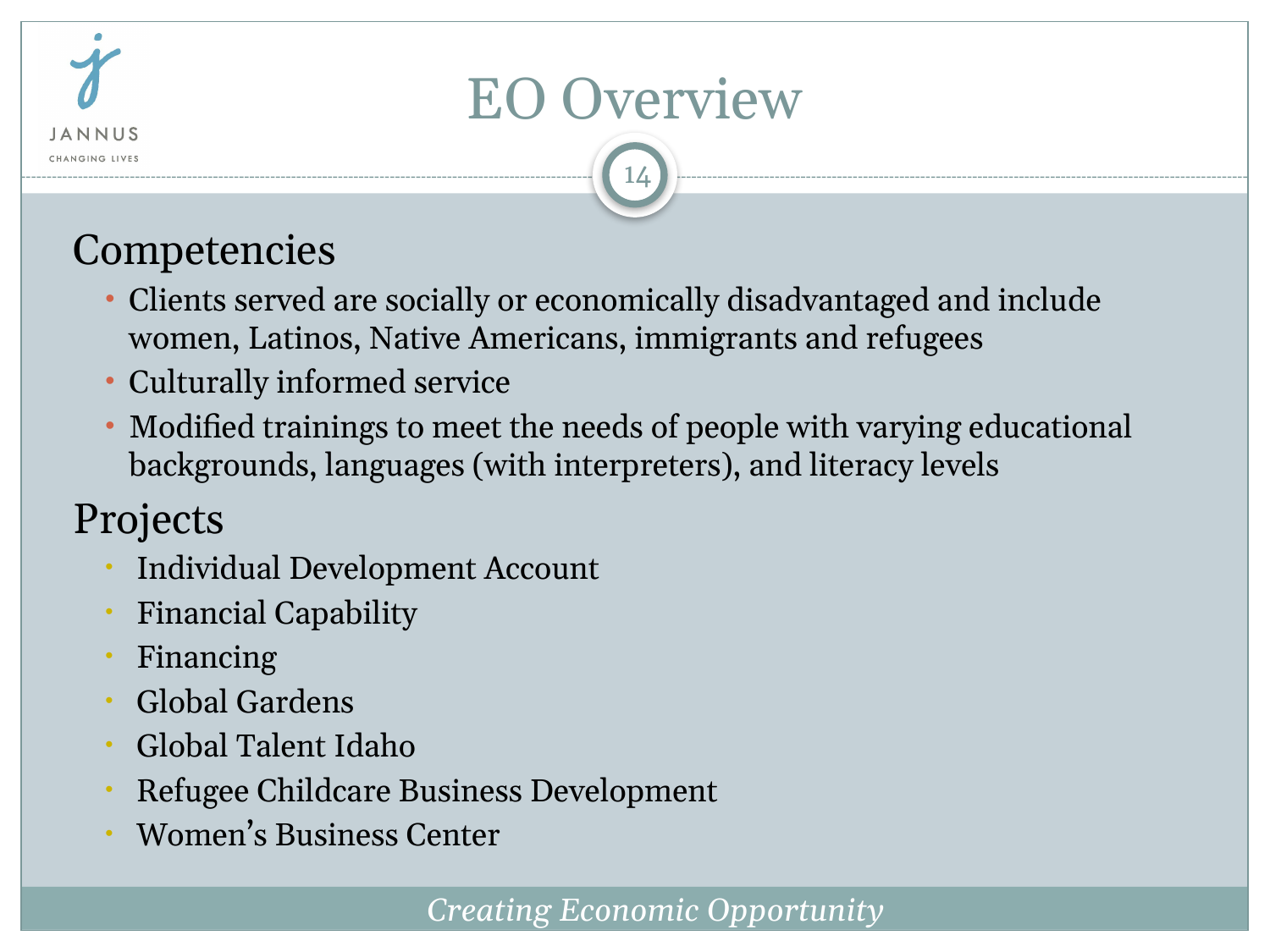

EO Overview
14
Competencies
Clients served are socially or economically disadvantaged and include women, Latinos, Native Americans, immigrants and refugees
Culturally informed service
Modified trainings to meet the needs of people with varying educational backgrounds, languages (with interpreters), and literacy levels
Projects
Individual Development Account
Financial Capability
Financing
Global Gardens
Global Talent Idaho
Refugee Childcare Business Development
Women’s Business Center